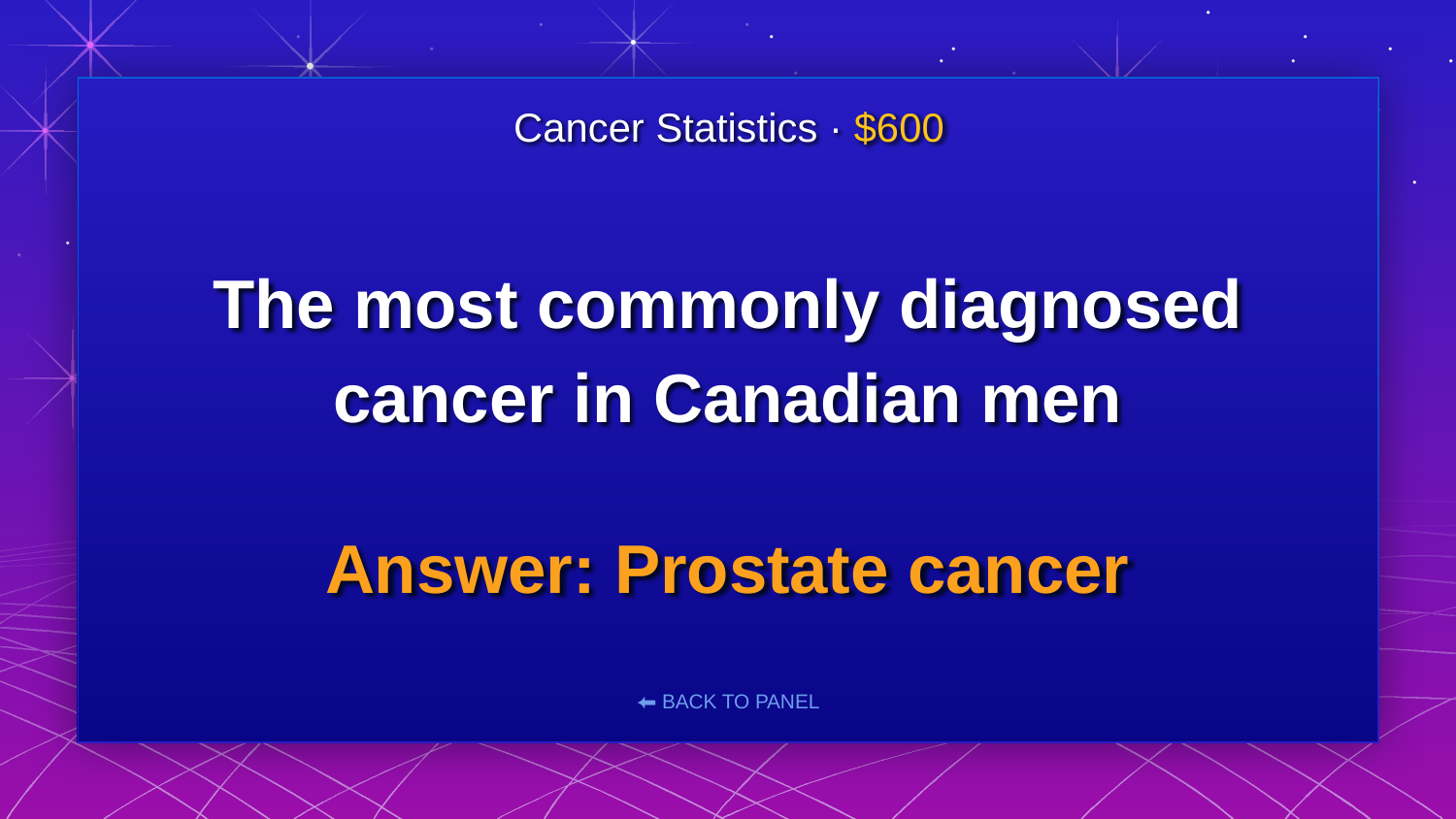

Cancer Statistics · $600
# The most commonly diagnosed cancer in Canadian men
Answer: Prostate cancer